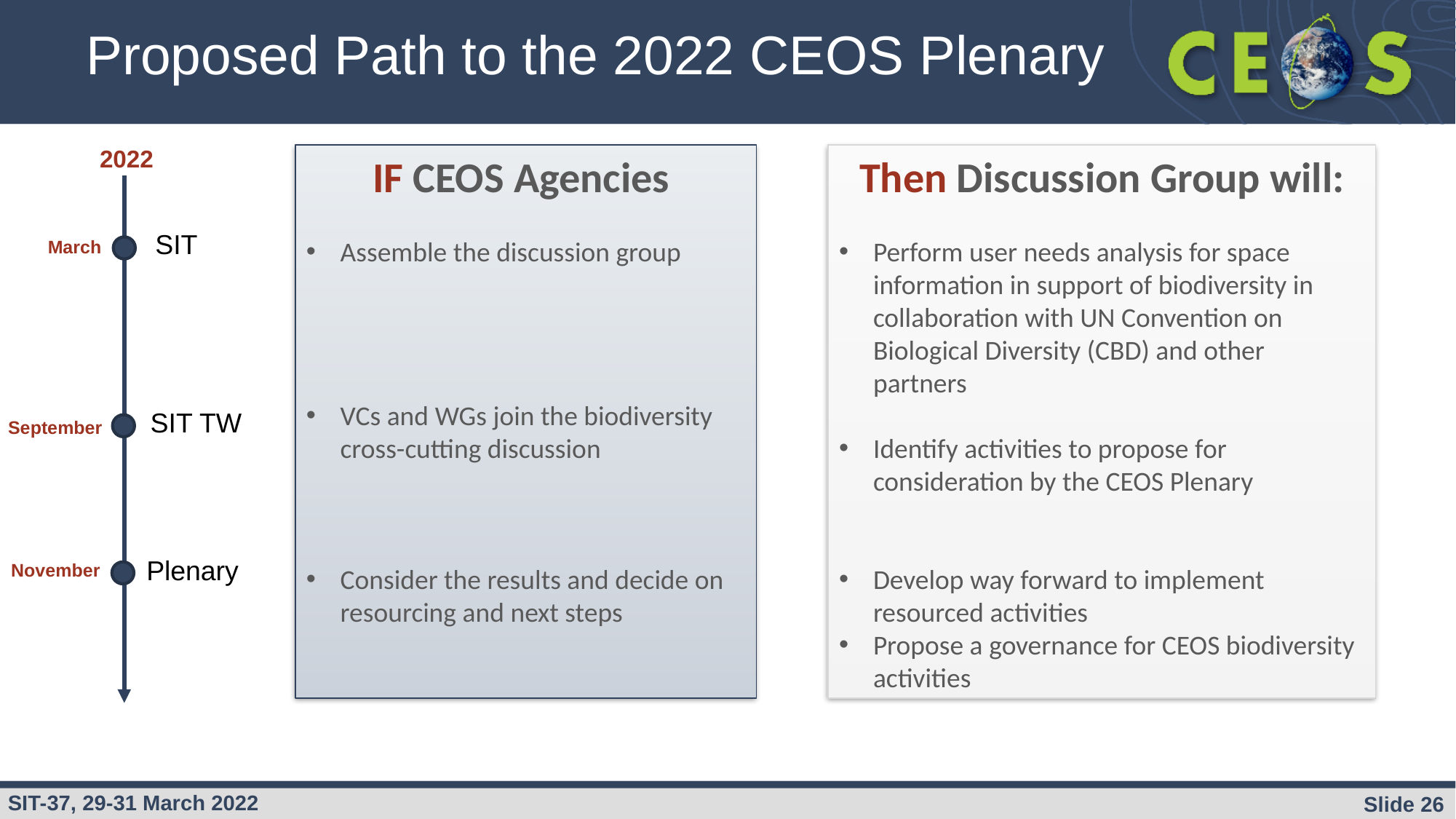

# Proposed Path to the 2022 CEOS Plenary
2022
IF CEOS Agencies

Assemble the discussion group

VCs and WGs join the biodiversity cross-cutting discussion

Consider the results and decide on resourcing and next steps

Then Discussion Group will:

Perform user needs analysis for space information in support of biodiversity in collaboration with UN Convention on Biological Diversity (CBD) and other partners

Identify activities to propose for consideration by the CEOS Plenary

Develop way forward to implement resourced activities
Propose a governance for CEOS biodiversity activities
SIT
March

SIT TW
September

Plenary
November